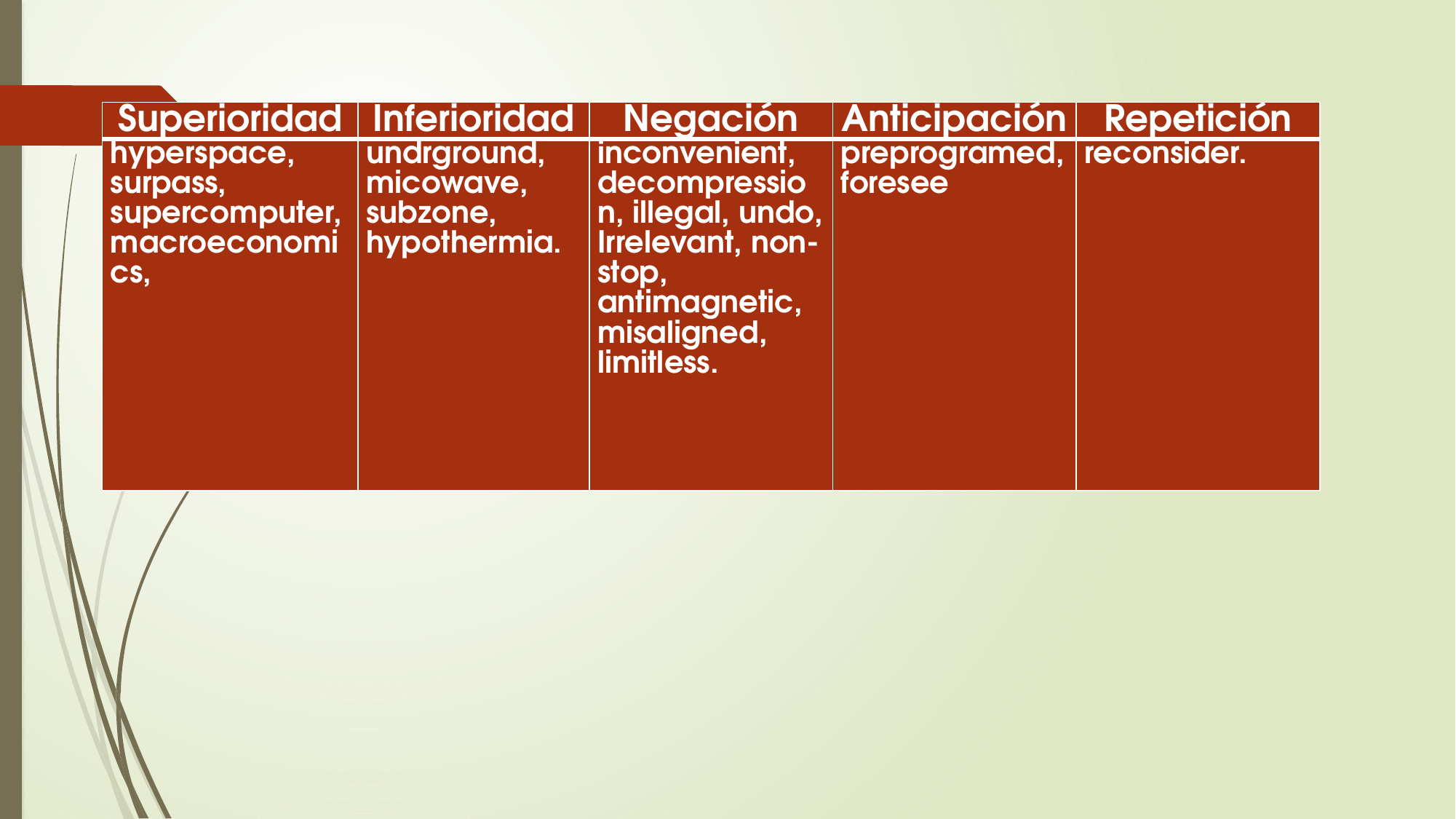

| Superioridad | Inferioridad | Negación | Anticipación | Repetición |
| --- | --- | --- | --- | --- |
| hyperspace, surpass, supercomputer, macroeconomics, | undrground, micowave, subzone, hypothermia. | inconvenient, decompression, illegal, undo, Irrelevant, non-stop, antimagnetic, misaligned, limitless. | preprogramed, foresee | reconsider. |